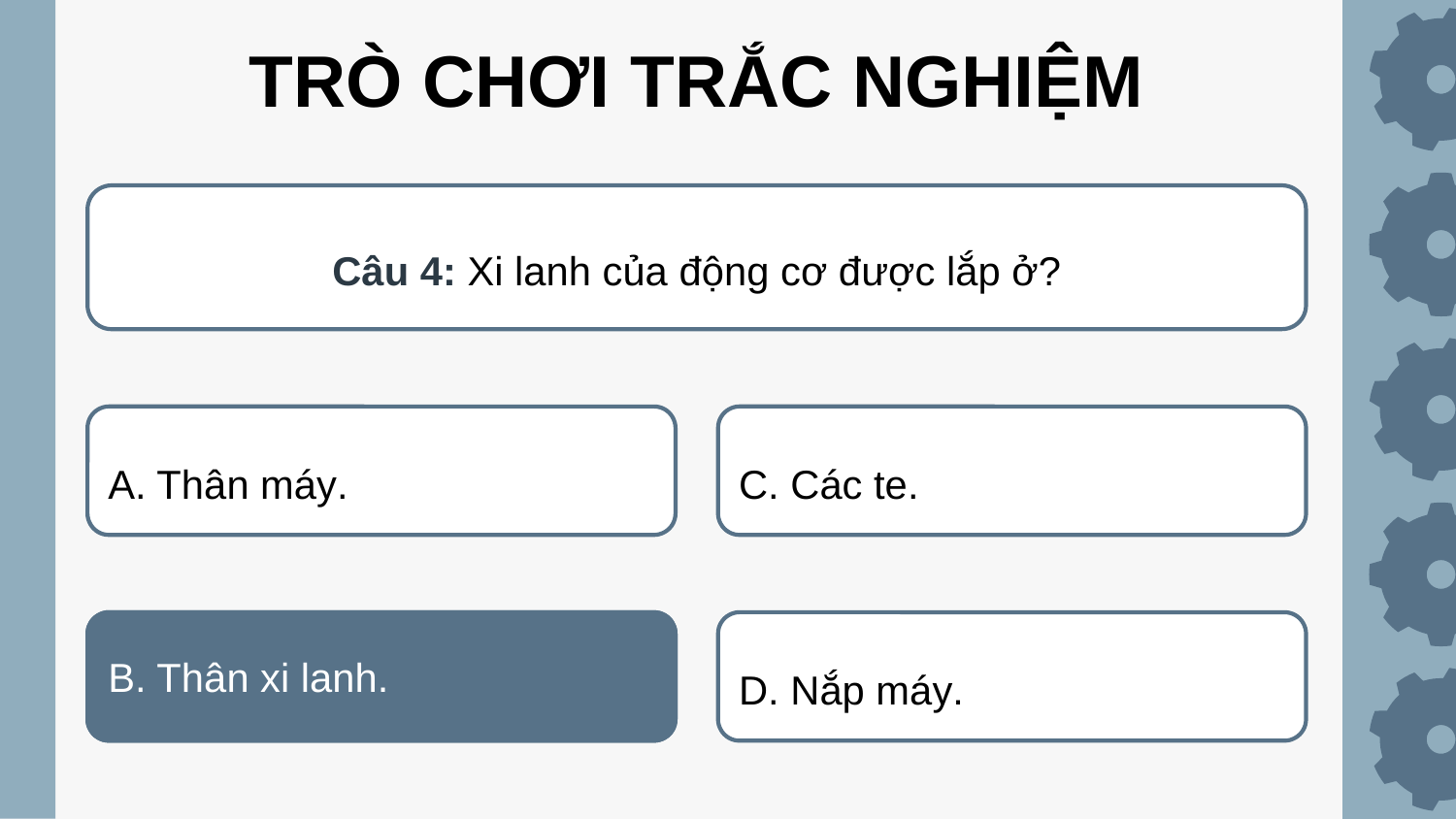

TRÒ CHƠI TRẮC NGHIỆM
Câu 4: Xi lanh của động cơ được lắp ở?
A. Thân máy.
C. Các te.
B. Thân xi lanh.
B. Thân xi lanh.
D. Nắp máy.